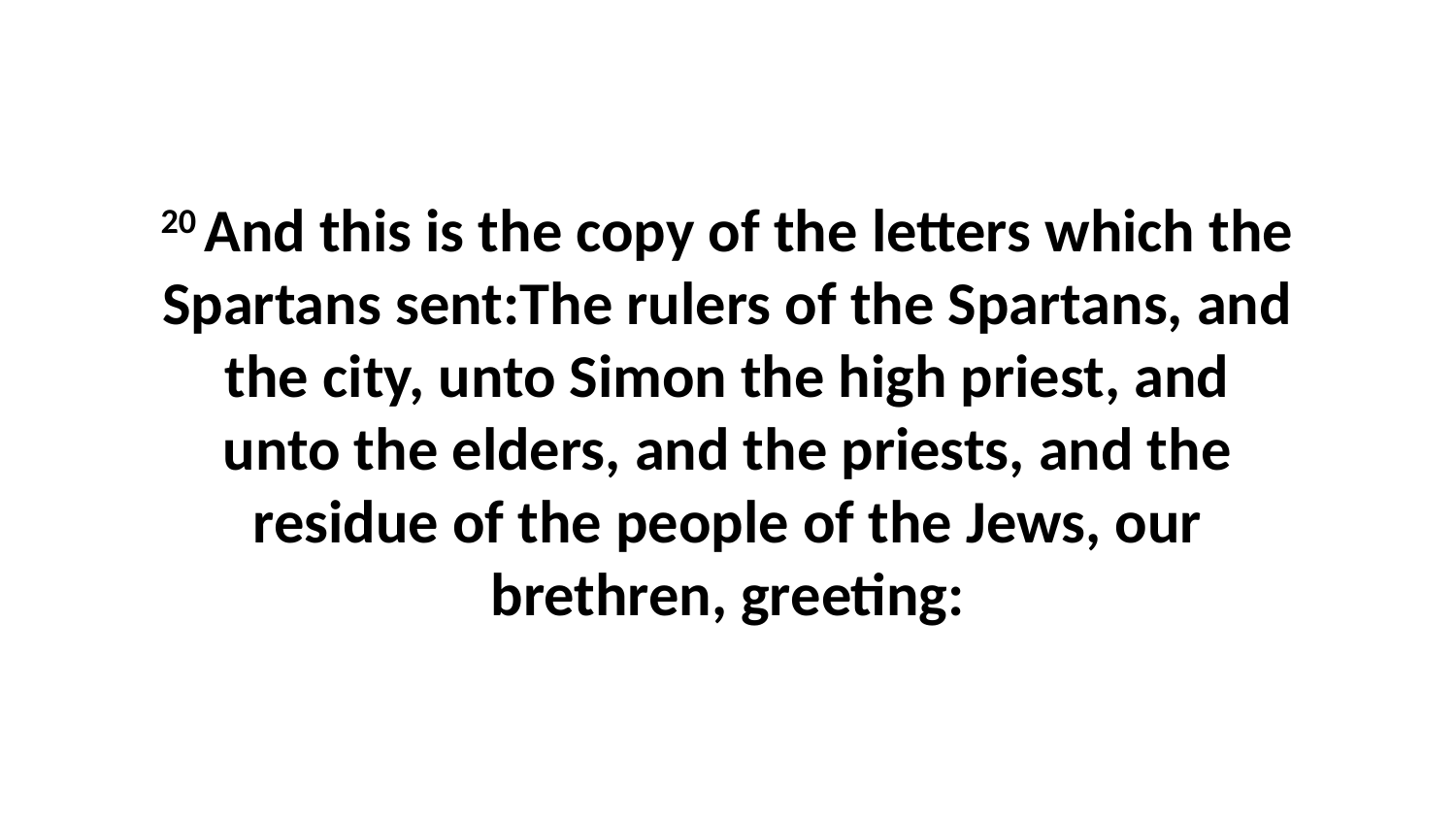

20 And this is the copy of the letters which the Spartans sent:The rulers of the Spartans, and the city, unto Simon the high priest, and unto the elders, and the priests, and the residue of the people of the Jews, our brethren, greeting: